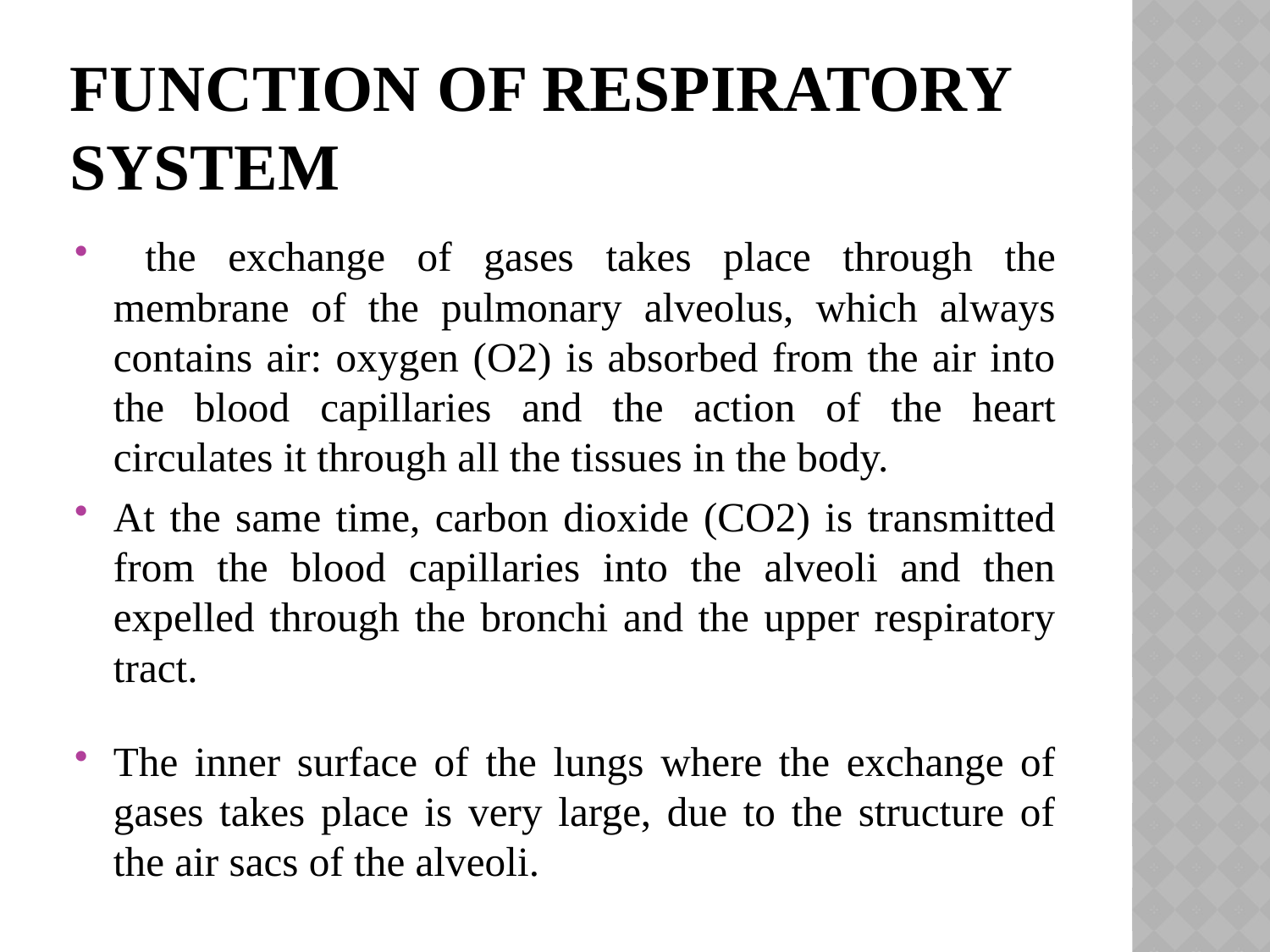

# Function of respiratory system
 the exchange of gases takes place through the membrane of the pulmonary alveolus, which always contains air: oxygen (O2) is absorbed from the air into the blood capillaries and the action of the heart circulates it through all the tissues in the body.
At the same time, carbon dioxide (CO2) is transmitted from the blood capillaries into the alveoli and then expelled through the bronchi and the upper respiratory tract.

The inner surface of the lungs where the exchange of gases takes place is very large, due to the structure of the air sacs of the alveoli.